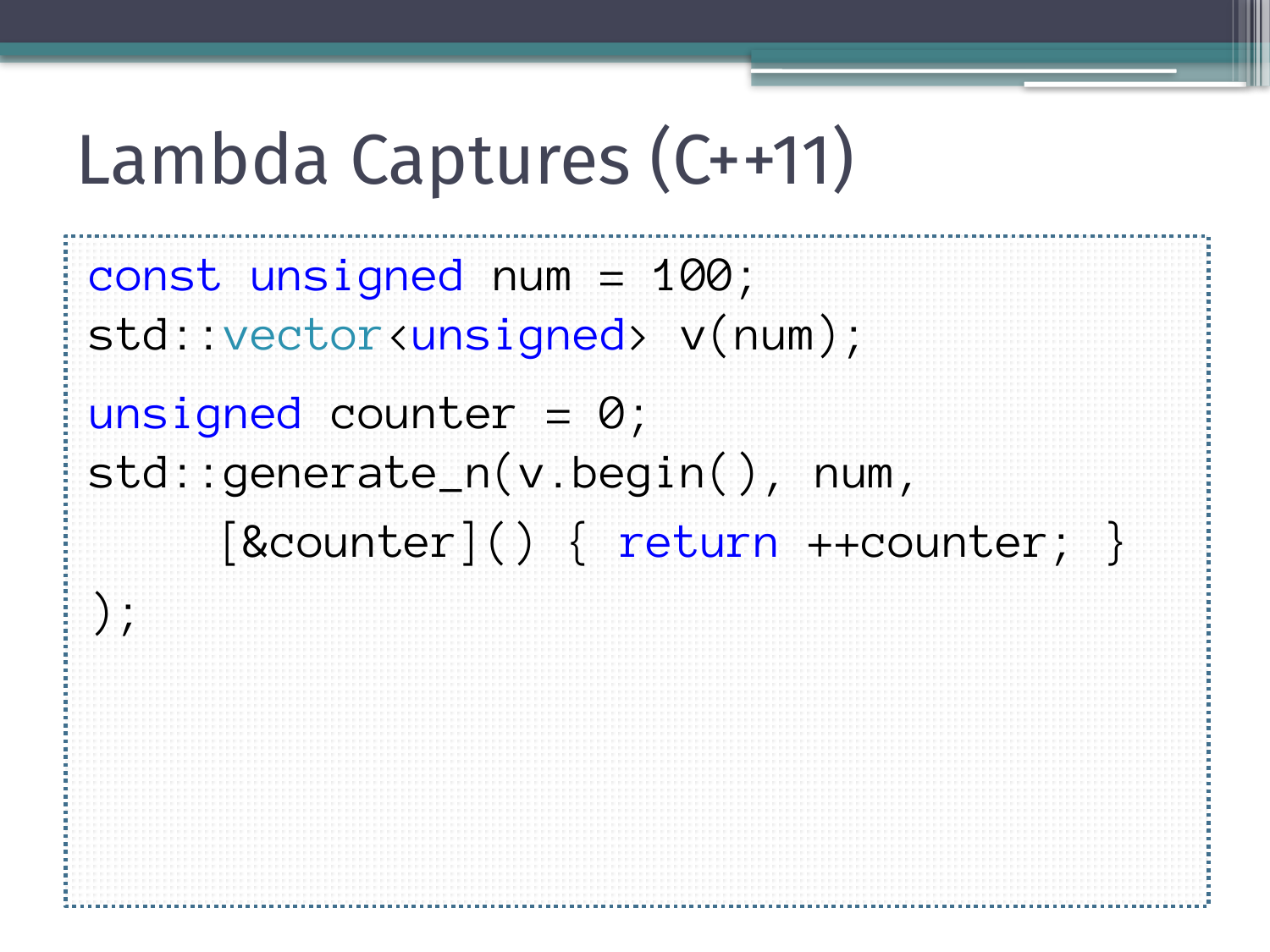

# Lambda Captures (C++11)
const unsigned num = 100;
std::vector<unsigned> v(num);
unsigned counter = 0;
std::generate_n(v.begin(), num,
	[&counter]() { return ++counter; }
);